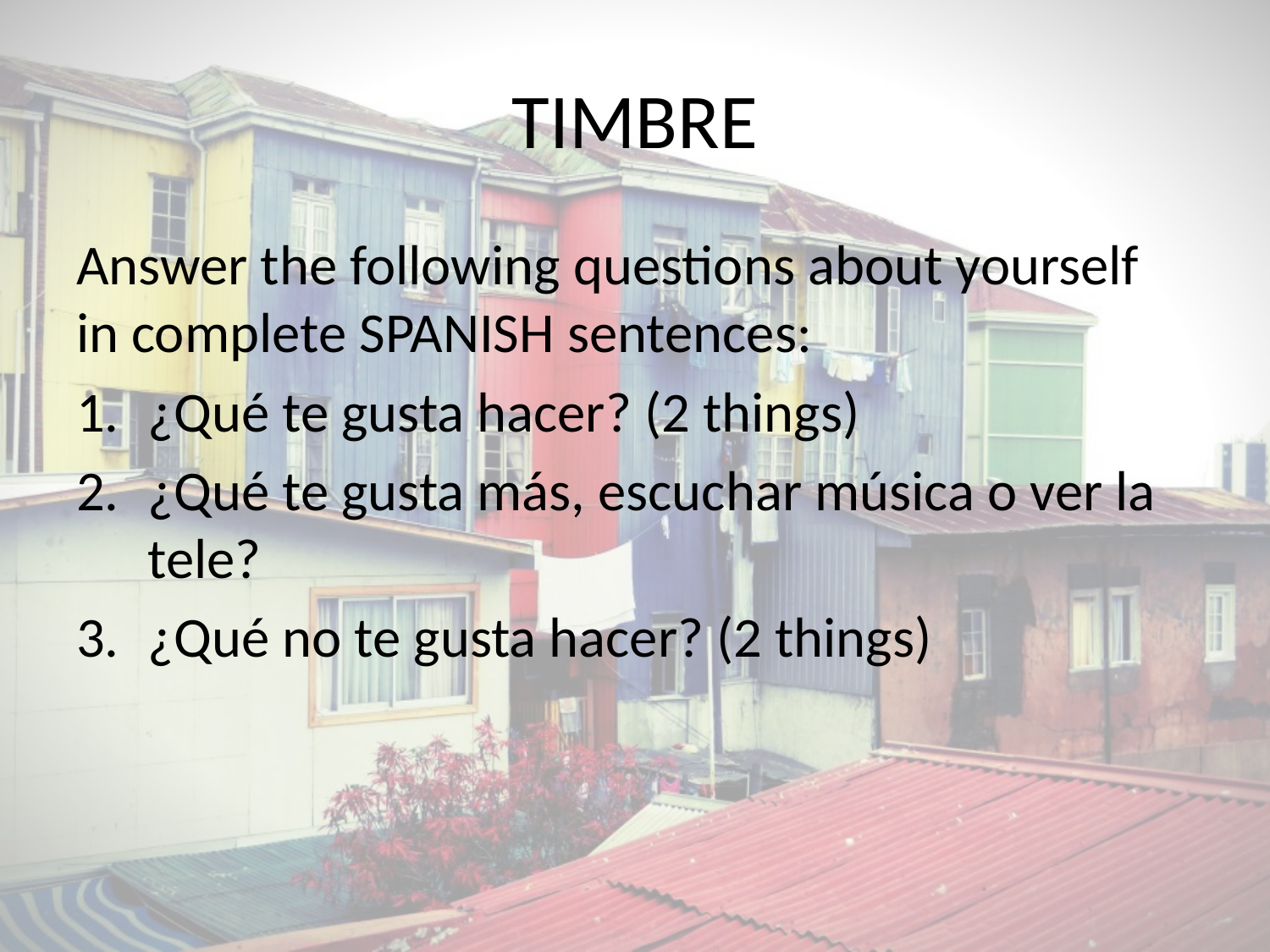

# TIMBRE
Answer the following questions about yourself in complete SPANISH sentences:
¿Qué te gusta hacer? (2 things)
¿Qué te gusta más, escuchar música o ver la tele?
¿Qué no te gusta hacer? (2 things)